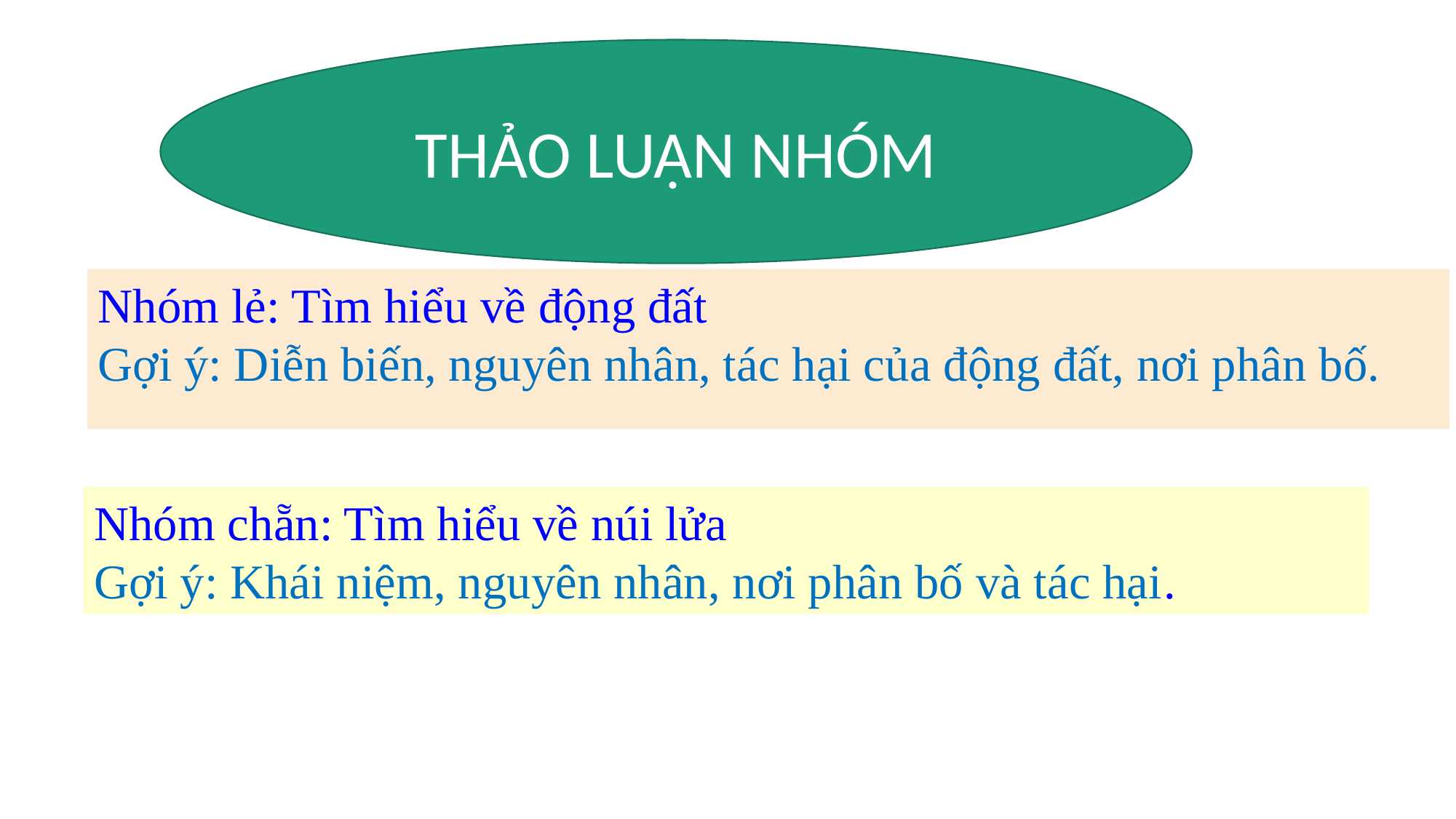

THẢO LUẬN NHÓM
Nhóm lẻ: Tìm hiểu về động đất
Gợi ý: Diễn biến, nguyên nhân, tác hại của động đất, nơi phân bố.

Nhóm chẵn: Tìm hiểu về núi lửa
Gợi ý: Khái niệm, nguyên nhân, nơi phân bố và tác hại.